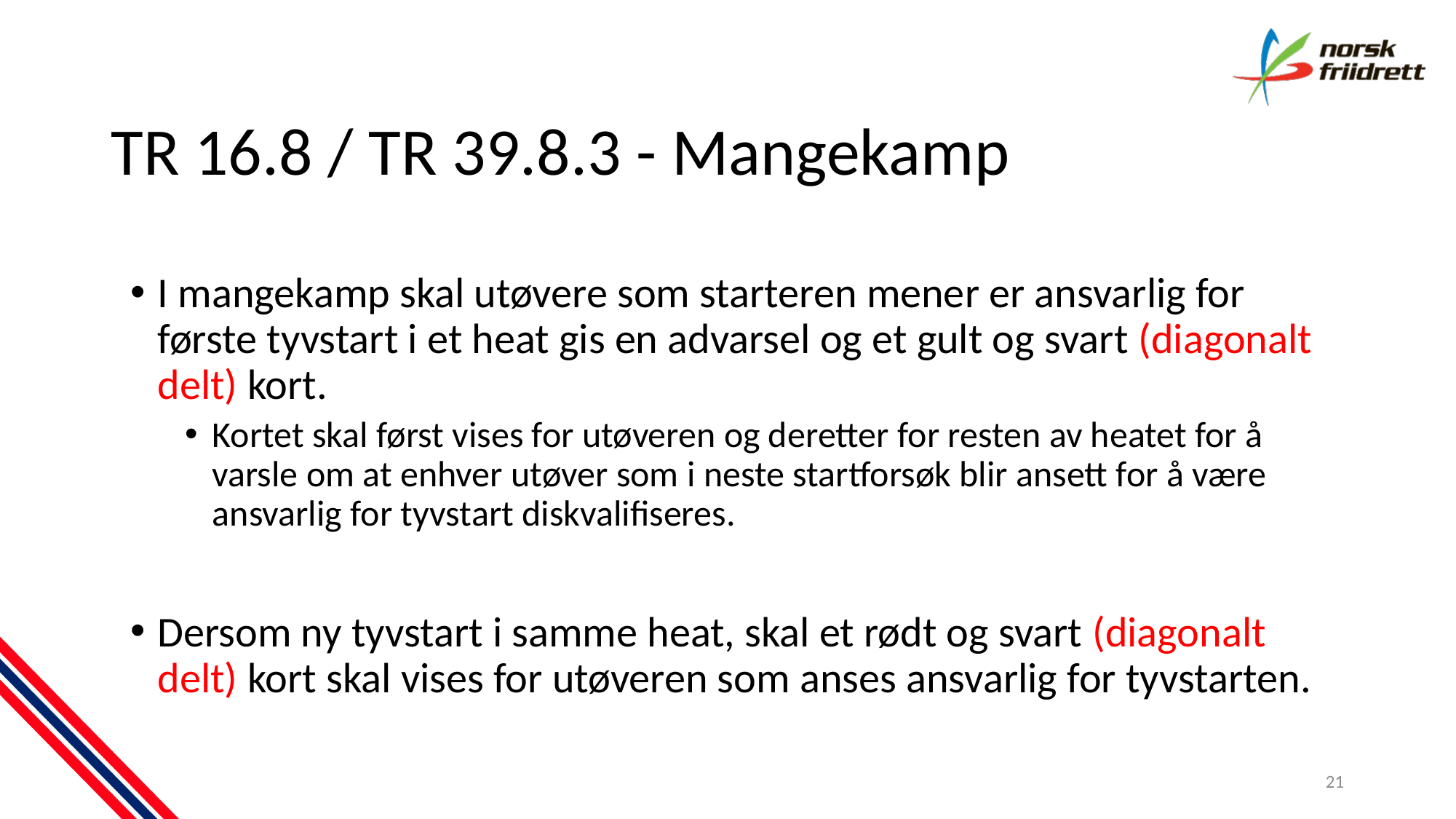

# TR 16.8 / TR 39.8.3 - Mangekamp
I mangekamp skal utøvere som starteren mener er ansvarlig for første tyvstart i et heat gis en advarsel og et gult og svart (diagonalt delt) kort.
Kortet skal først vises for utøveren og deretter for resten av heatet for å varsle om at enhver utøver som i neste startforsøk blir ansett for å være ansvarlig for tyvstart diskvalifiseres.

Dersom ny tyvstart i samme heat, skal et rødt og svart (diagonalt delt) kort skal vises for utøveren som anses ansvarlig for tyvstarten.
21